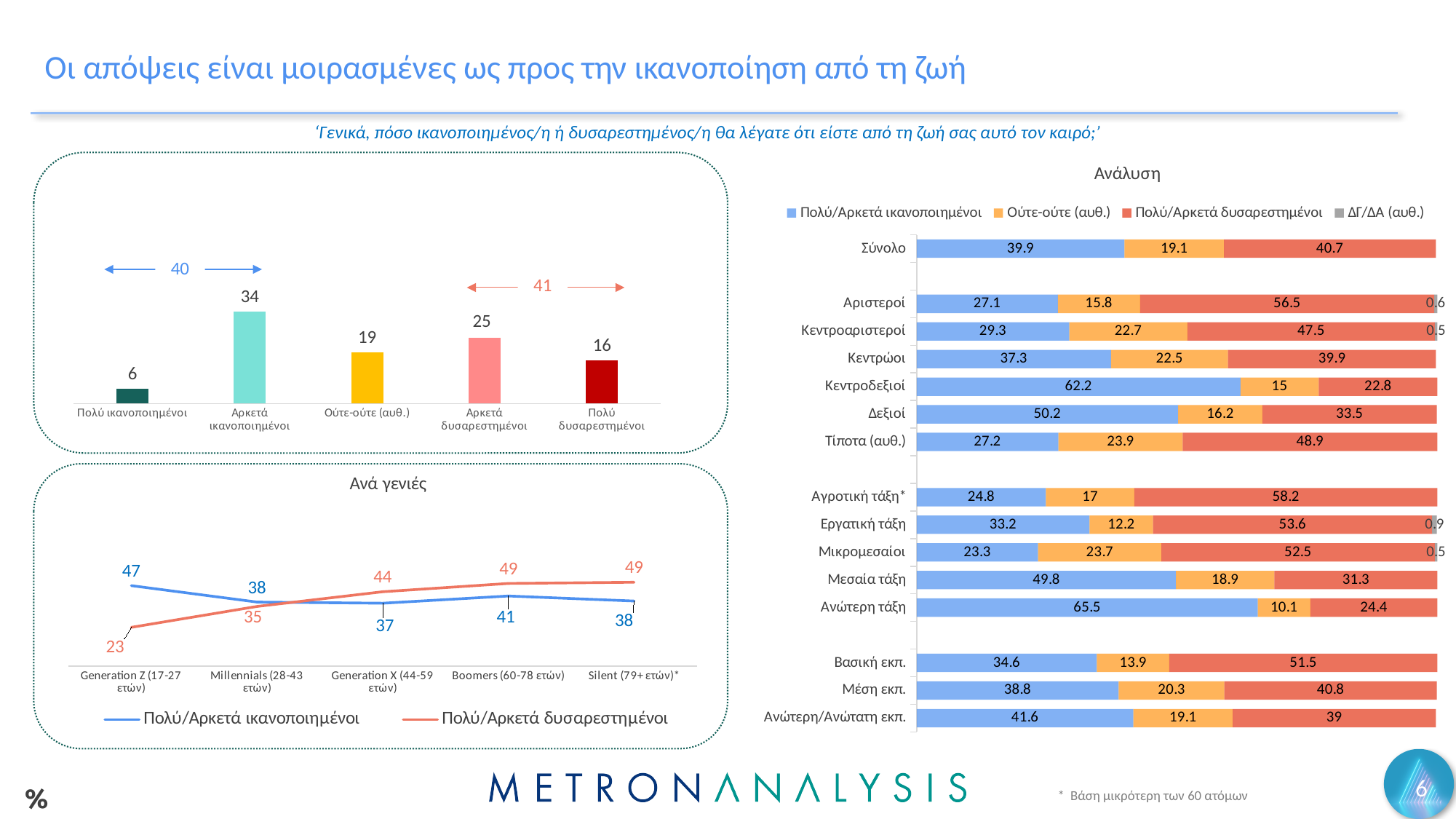

# Οι απόψεις είναι μοιρασμένες ως προς την ικανοποίηση από τη ζωή
‘Γενικά, πόσο ικανοποιημένος/η ή δυσαρεστημένος/η θα λέγατε ότι είστε από τη ζωή σας αυτό τον καιρό;’

### Chart: Ανάλυση

| Category | Πολύ/Αρκετά ικανοποιημένοι | Ούτε-ούτε (αυθ.) | Πολύ/Αρκετά δυσαρεστημένοι | ΔΓ/ΔΑ (αυθ.) |
|---|---|---|---|---|
| Σύνολο | 39.9 | 19.1 | 40.7 | None |
|  | None | None | None | None |
| Αριστεροί | 27.1 | 15.8 | 56.5 | 0.6 |
| Κεντροαριστεροί | 29.3 | 22.7 | 47.5 | 0.5 |
| Κεντρώοι | 37.3 | 22.5 | 39.9 | None |
| Κεντροδεξιοί | 62.2 | 15.0 | 22.8 | None |
| Δεξιοί | 50.2 | 16.2 | 33.5 | None |
| Τίποτα (αυθ.) | 27.2 | 23.9 | 48.9 | None |
|  | None | None | None | None |
| Αγροτική τάξη* | 24.8 | 17.0 | 58.2 | None |
| Εργατική τάξη | 33.2 | 12.2 | 53.6 | 0.9 |
| Μικρομεσαίοι | 23.3 | 23.7 | 52.5 | 0.5 |
| Μεσαία τάξη | 49.8 | 18.9 | 31.3 | None |
| Ανώτερη τάξη | 65.5 | 10.1 | 24.4 | None |
|  | None | None | None | None |
| Βασική εκπ. | 34.6 | 13.9 | 51.5 | None |
| Μέση εκπ. | 38.8 | 20.3 | 40.8 | None |
| Ανώτερη/Ανώτατη εκπ. | 41.6 | 19.1 | 39.0 | None |

### Chart

| Category | Series 1 |
|---|---|
| Πολύ ικανοποιημένοι | 5.5 |
| Αρκετά ικανοποιημένοι | 34.3 |
| Ούτε-ούτε (αυθ.) | 19.1 |
| Αρκετά δυσαρεστημένοι | 24.6 |
| Πολύ δυσαρεστημένοι | 16.2 |
40
41

### Chart: Ανά γενιές

| Category | Πολύ/Αρκετά ικανοποιημένοι | Πολύ/Αρκετά δυσαρεστημένοι |
|---|---|---|
| Generation Z (17-27 ετών) | 47.4 | 22.8 |
| Millennials (28-43 ετών) | 37.7 | 35.1 |
| Generation X (44-59 ετών) | 37.0 | 43.8 |
| Boomers (60-78 ετών) | 41.3 | 48.7 |
| Silent (79+ ετών)* | 38.3 | 49.4 |
6
%
*  Βάση μικρότερη των 60 ατόμων